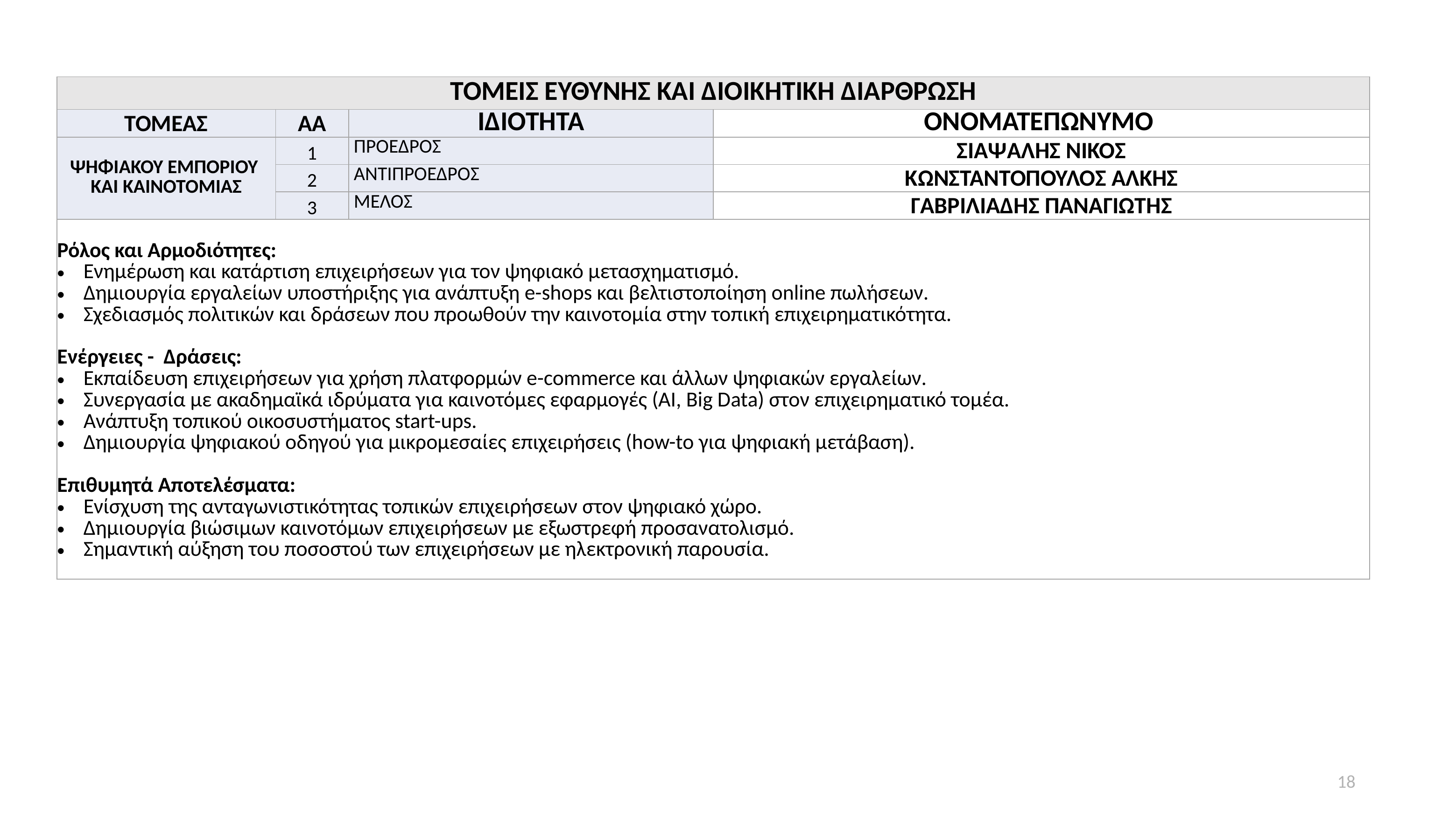

| ΤΟΜΕΙΣ ΕΥΘΥΝΗΣ ΚΑΙ ΔΙΟΙΚΗΤΙΚΉ ΔΙΑΡΘΡΩΣΗ |  |  |  |
| --- | --- | --- | --- |
| ΤΟΜΕΑΣ | ΑΑ | ΙΔΙΟΤΗΤΑ | ΟΝΟΜΑΤΕΠΩΝΥΜΟ |
| ΨΗΦΙΑΚΟΥ ΕΜΠΟΡΙΟΥ ΚΑΙ ΚΑΙΝΟΤΟΜΙΑΣ | 1 | ΠΡΟΕΔΡΟΣ | ΣΙΑΨΑΛΗΣ ΝΙΚΟΣ |
|  | 2 | ΑΝΤΙΠΡΟΕΔΡΟΣ | ΚΩΝΣΤΑΝΤΟΠΟΥΛΟΣ ΑΛΚΗΣ |
|  | 3 | ΜΕΛΟΣ | ΓΑΒΡΙΛΙΑΔΗΣ ΠΑΝΑΓΙΩΤΗΣ |
| Ρόλος και Αρμοδιότητες: Ενημέρωση και κατάρτιση επιχειρήσεων για τον ψηφιακό μετασχηματισμό. Δημιουργία εργαλείων υποστήριξης για ανάπτυξη e-shops και βελτιστοποίηση online πωλήσεων. Σχεδιασμός πολιτικών και δράσεων που προωθούν την καινοτομία στην τοπική επιχειρηματικότητα. Ενέργειες - Δράσεις: Εκπαίδευση επιχειρήσεων για χρήση πλατφορμών e-commerce και άλλων ψηφιακών εργαλείων. Συνεργασία με ακαδημαϊκά ιδρύματα για καινοτόμες εφαρμογές (AI, Big Data) στον επιχειρηματικό τομέα. Ανάπτυξη τοπικού οικοσυστήματος start-ups. Δημιουργία ψηφιακού οδηγού για μικρομεσαίες επιχειρήσεις (how-to για ψηφιακή μετάβαση). Επιθυμητά Αποτελέσματα: Ενίσχυση της ανταγωνιστικότητας τοπικών επιχειρήσεων στον ψηφιακό χώρο. Δημιουργία βιώσιμων καινοτόμων επιχειρήσεων με εξωστρεφή προσανατολισμό. Σημαντική αύξηση του ποσοστού των επιχειρήσεων με ηλεκτρονική παρουσία. |  |  |  |
18